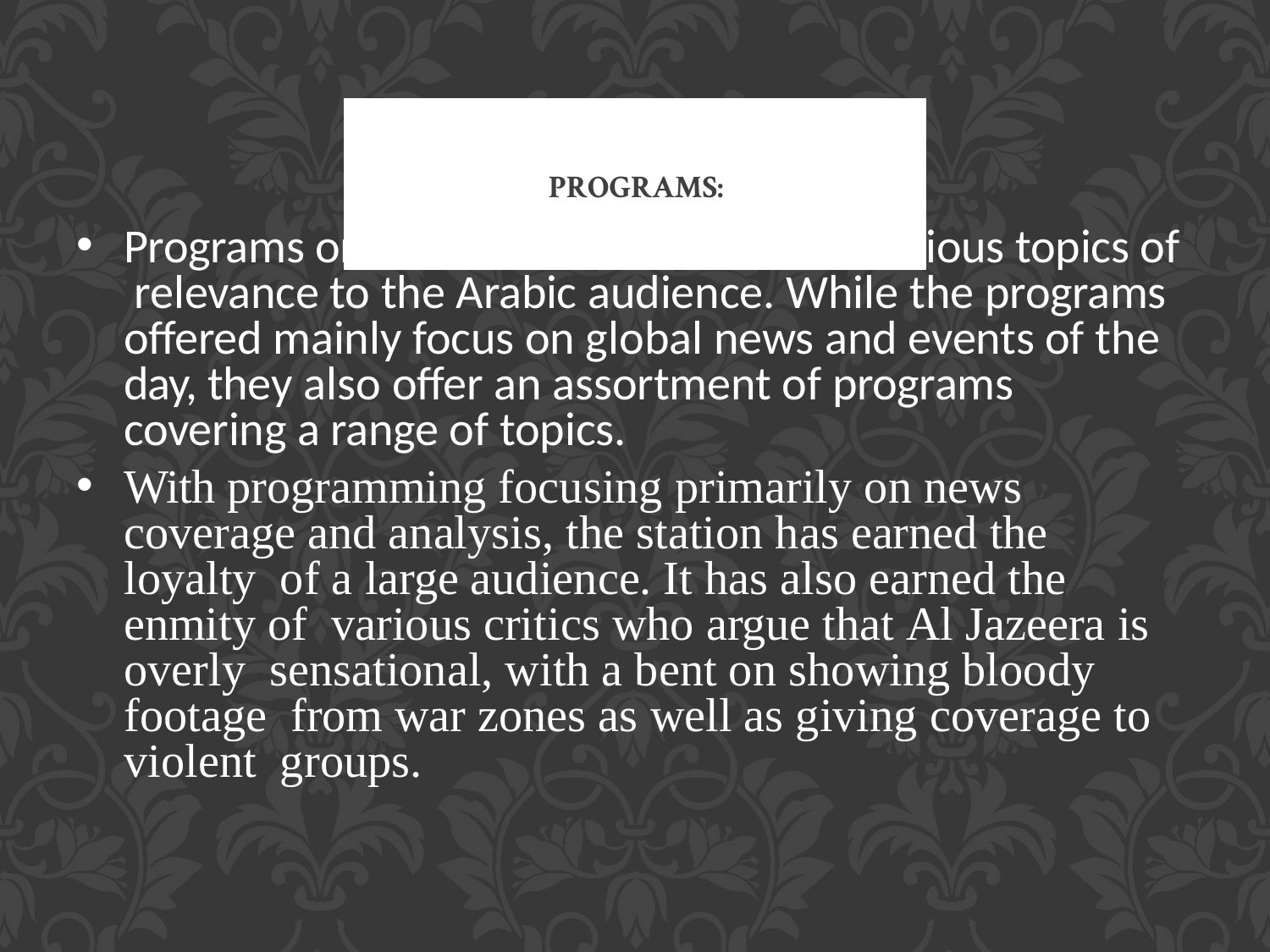

# Programs:
Programs on Al Jazeera are devoted to various topics of  relevance to the Arabic audience. While the programs  offered mainly focus on global news and events of the  day, they also offer an assortment of programs  covering a range of topics.
With programming focusing primarily on news  coverage and analysis, the station has earned the loyalty  of a large audience. It has also earned the enmity of  various critics who argue that Al Jazeera is overly  sensational, with a bent on showing bloody footage  from war zones as well as giving coverage to violent  groups.